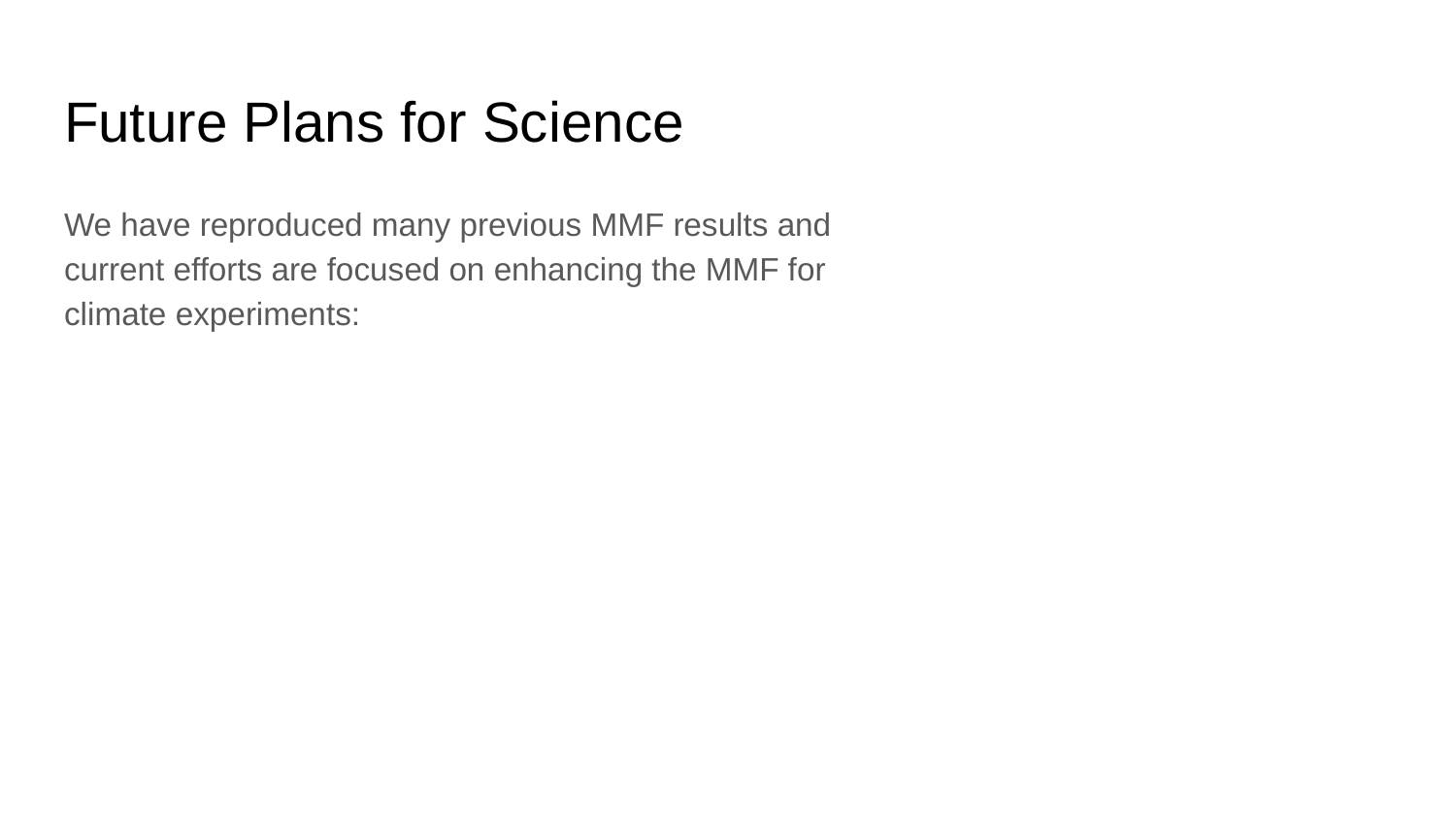

# Future Plans for Science
We have reproduced many previous MMF results and current efforts are focused on enhancing the MMF for climate experiments: